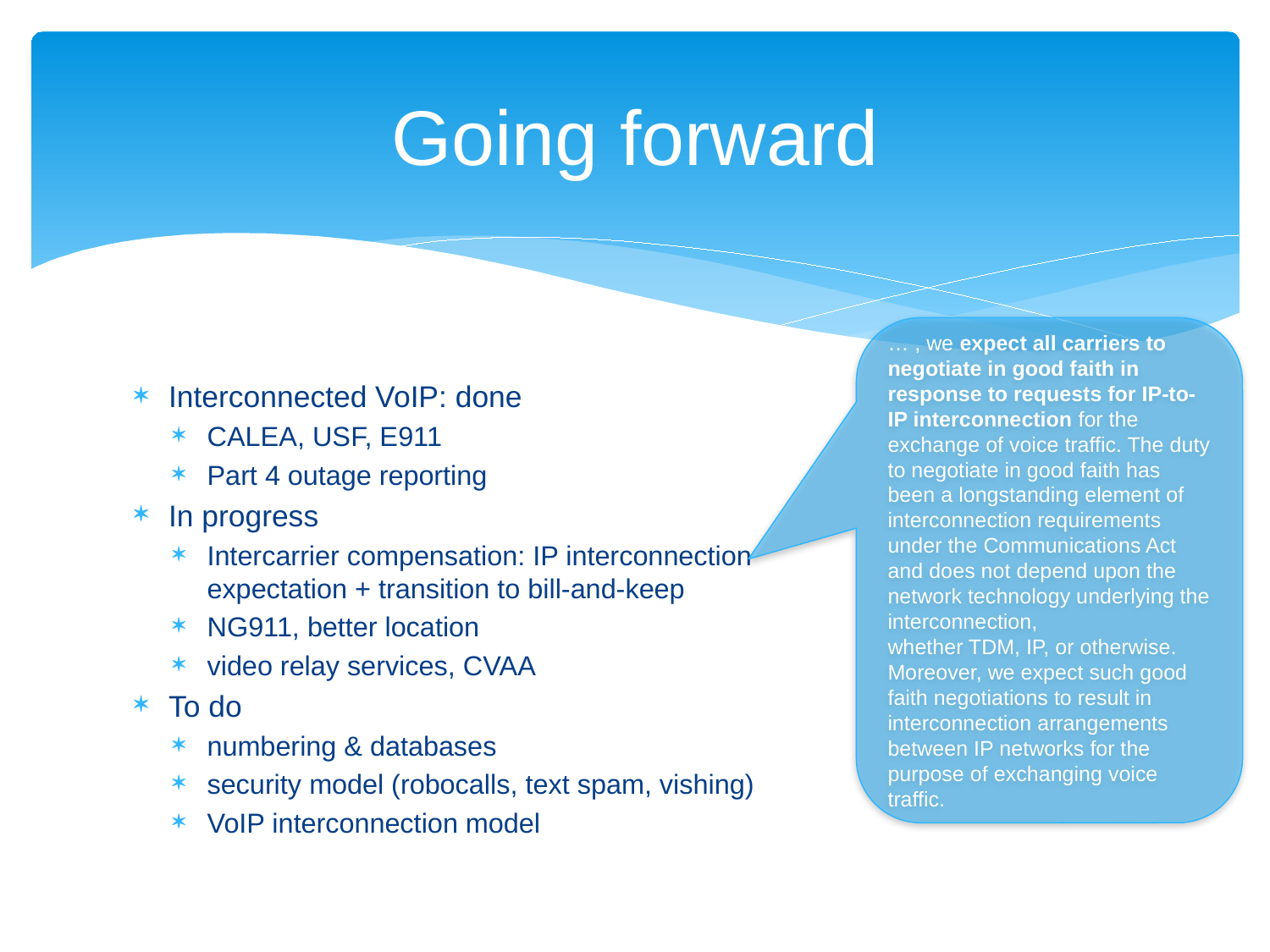

# Going forward
… , we expect all carriers to negotiate in good faith in response to requests for IP-to-IP interconnection for the exchange of voice traffic. The duty to negotiate in good faith has been a longstanding element of interconnection requirements under the Communications Act and does not depend upon the network technology underlying the interconnection,
whether TDM, IP, or otherwise. Moreover, we expect such good faith negotiations to result in interconnection arrangements between IP networks for the purpose of exchanging voice traffic.
Interconnected VoIP: done
CALEA, USF, E911
Part 4 outage reporting
In progress
Intercarrier compensation: IP interconnection expectation + transition to bill-and-keep
NG911, better location
video relay services, CVAA
To do
numbering & databases
security model (robocalls, text spam, vishing)
VoIP interconnection model